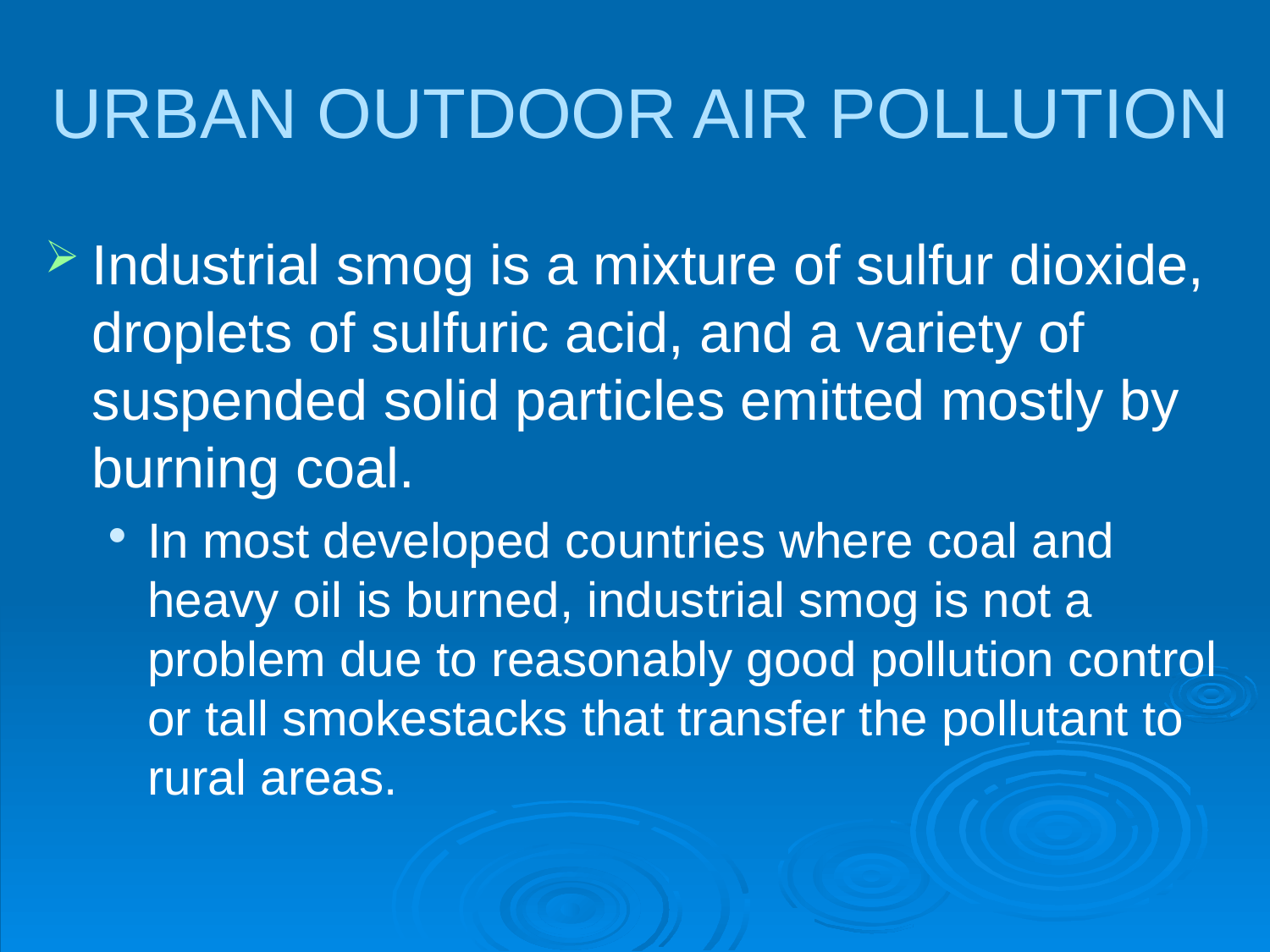

# URBAN OUTDOOR AIR POLLUTION
Industrial smog is a mixture of sulfur dioxide, droplets of sulfuric acid, and a variety of suspended solid particles emitted mostly by burning coal.
In most developed countries where coal and heavy oil is burned, industrial smog is not a problem due to reasonably good pollution control or tall smokestacks that transfer the pollutant to rural areas.